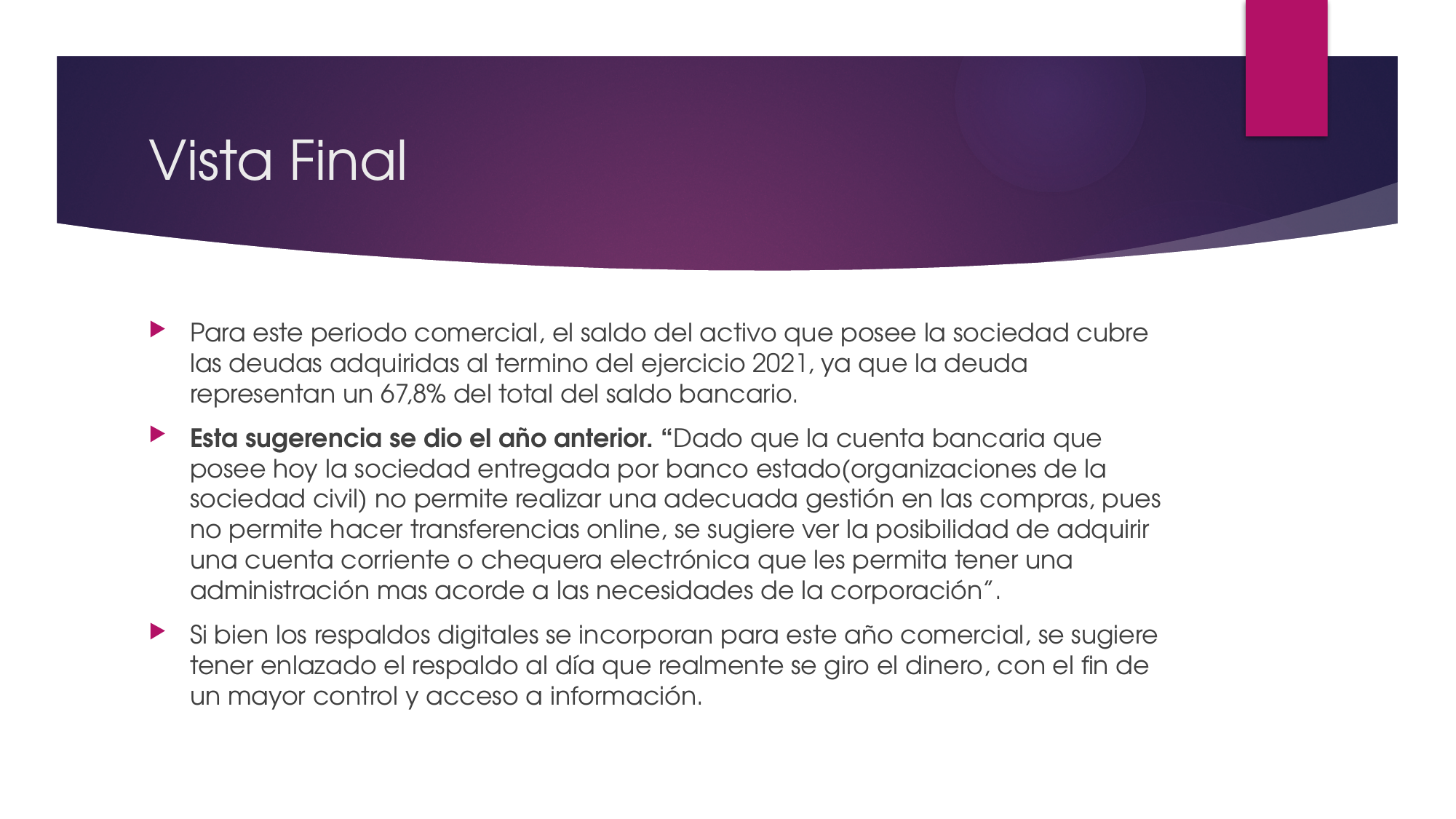

# Vista Final
Para este periodo comercial, el saldo del activo que posee la sociedad cubre las deudas adquiridas al termino del ejercicio 2021, ya que la deuda representan un 67,8% del total del saldo bancario.
Esta sugerencia se dio el año anterior. “Dado que la cuenta bancaria que posee hoy la sociedad entregada por banco estado(organizaciones de la sociedad civil) no permite realizar una adecuada gestión en las compras, pues no permite hacer transferencias online, se sugiere ver la posibilidad de adquirir una cuenta corriente o chequera electrónica que les permita tener una administración mas acorde a las necesidades de la corporación”.
Si bien los respaldos digitales se incorporan para este año comercial, se sugiere tener enlazado el respaldo al día que realmente se giro el dinero, con el fin de un mayor control y acceso a información.